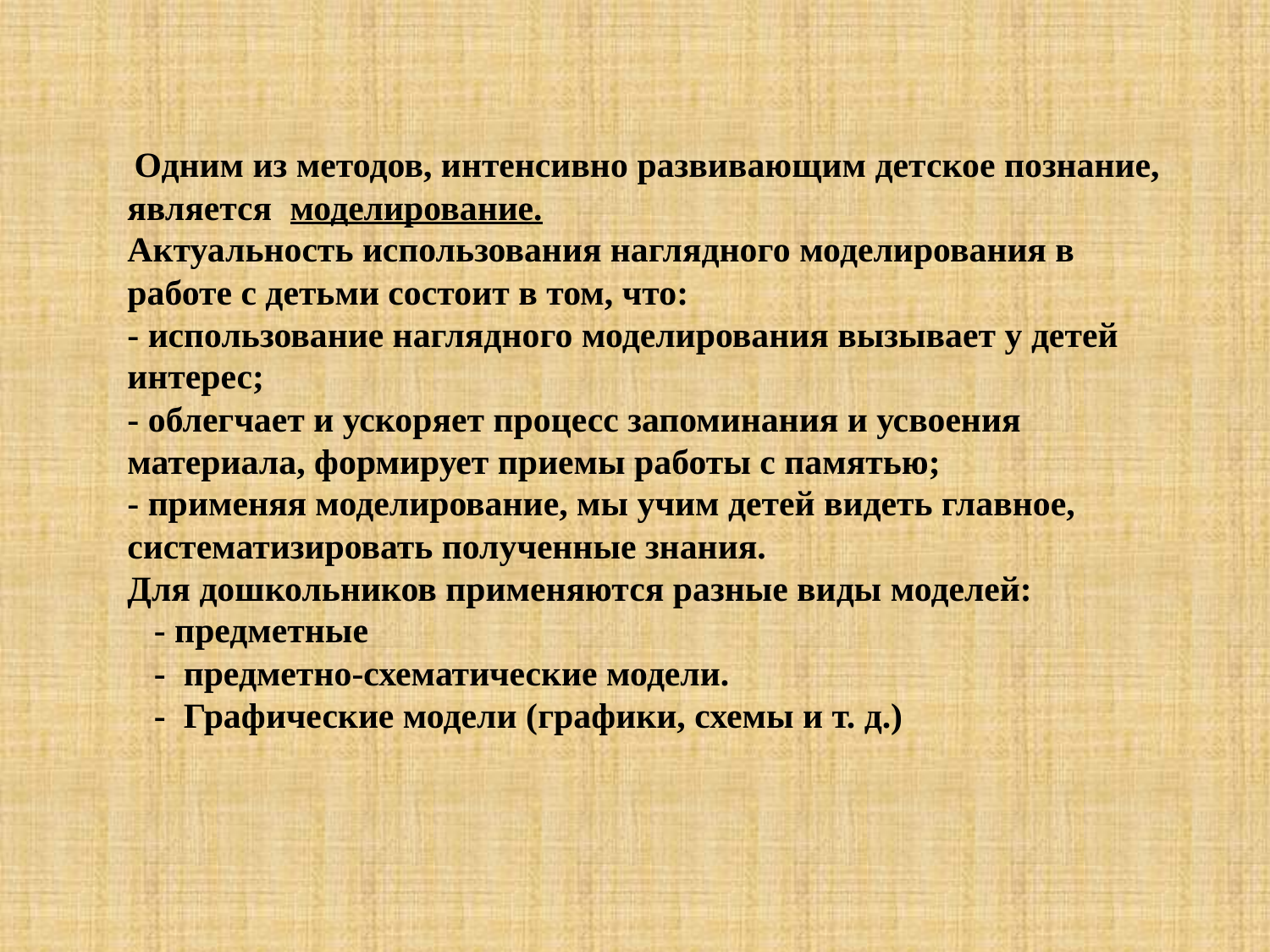

Одним из методов, интенсивно развивающим детское познание, является  моделирование.
Актуальность использования наглядного моделирования в работе с детьми состоит в том, что:
- использование наглядного моделирования вызывает у детей интерес;
- облегчает и ускоряет процесс запоминания и усвоения материала, формирует приемы работы с памятью;
- применяя моделирование, мы учим детей видеть главное, систематизировать полученные знания.
Для дошкольников применяются разные виды моделей:
   - предметные
   -  предметно-схематические модели.
   -  Графические модели (графики, схемы и т. д.)